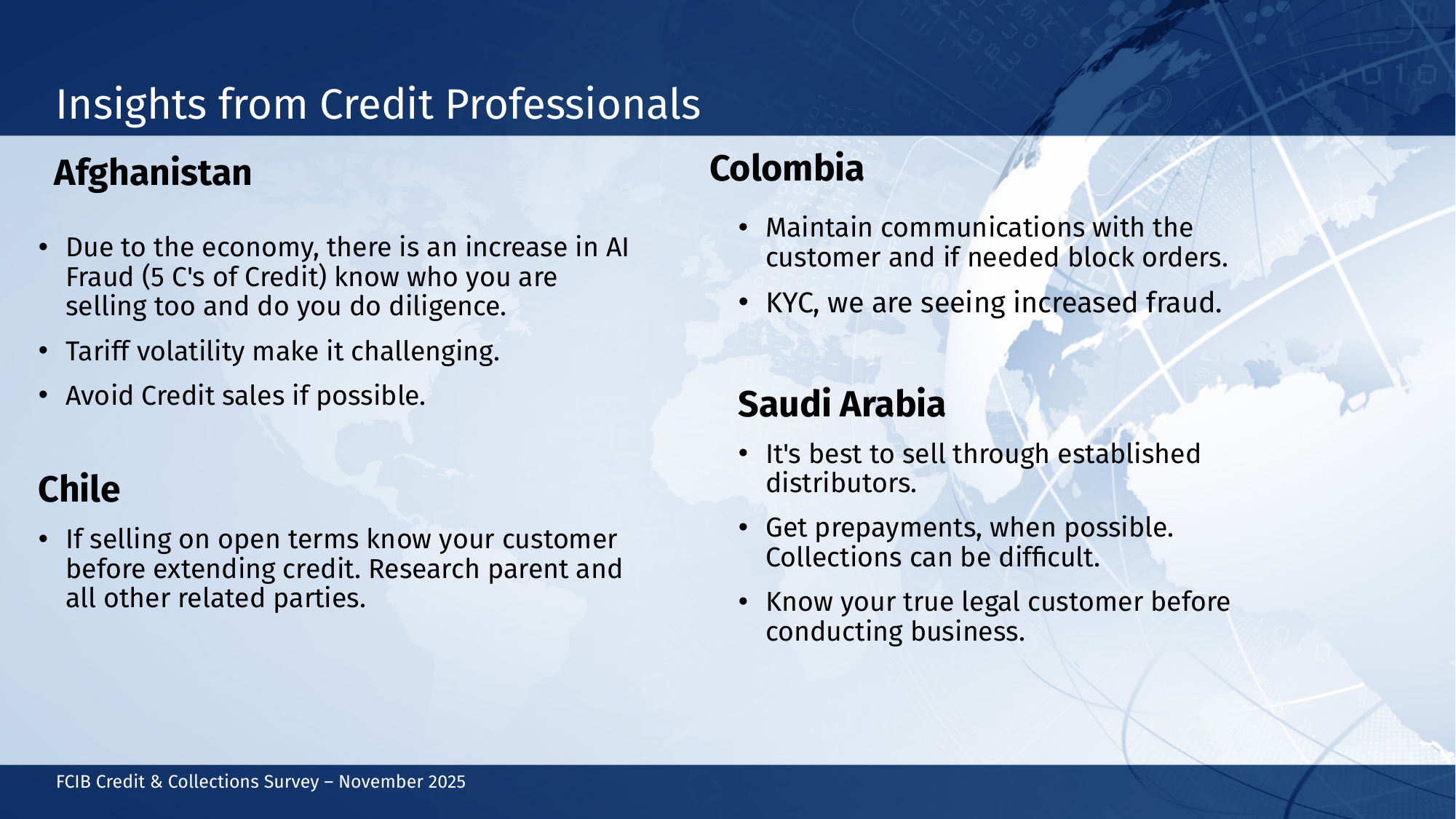

# Insights from Credit Professionals
Colombia
Afghanistan

Maintain communications with the customer and if needed block orders.
KYC, we are seeing increased fraud.

Saudi Arabia
It's best to sell through established distributors.
Get prepayments, when possible. Collections can be difficult.
Know your true legal customer before conducting business.

Due to the economy, there is an increase in AI Fraud (5 C's of Credit) know who you are selling too and do you do diligence.
Tariff volatility make it challenging.
Avoid Credit sales if possible.

Chile
If selling on open terms know your customer before extending credit. Research parent and all other related parties.

FCIB Credit & Collections Survey – November 2025